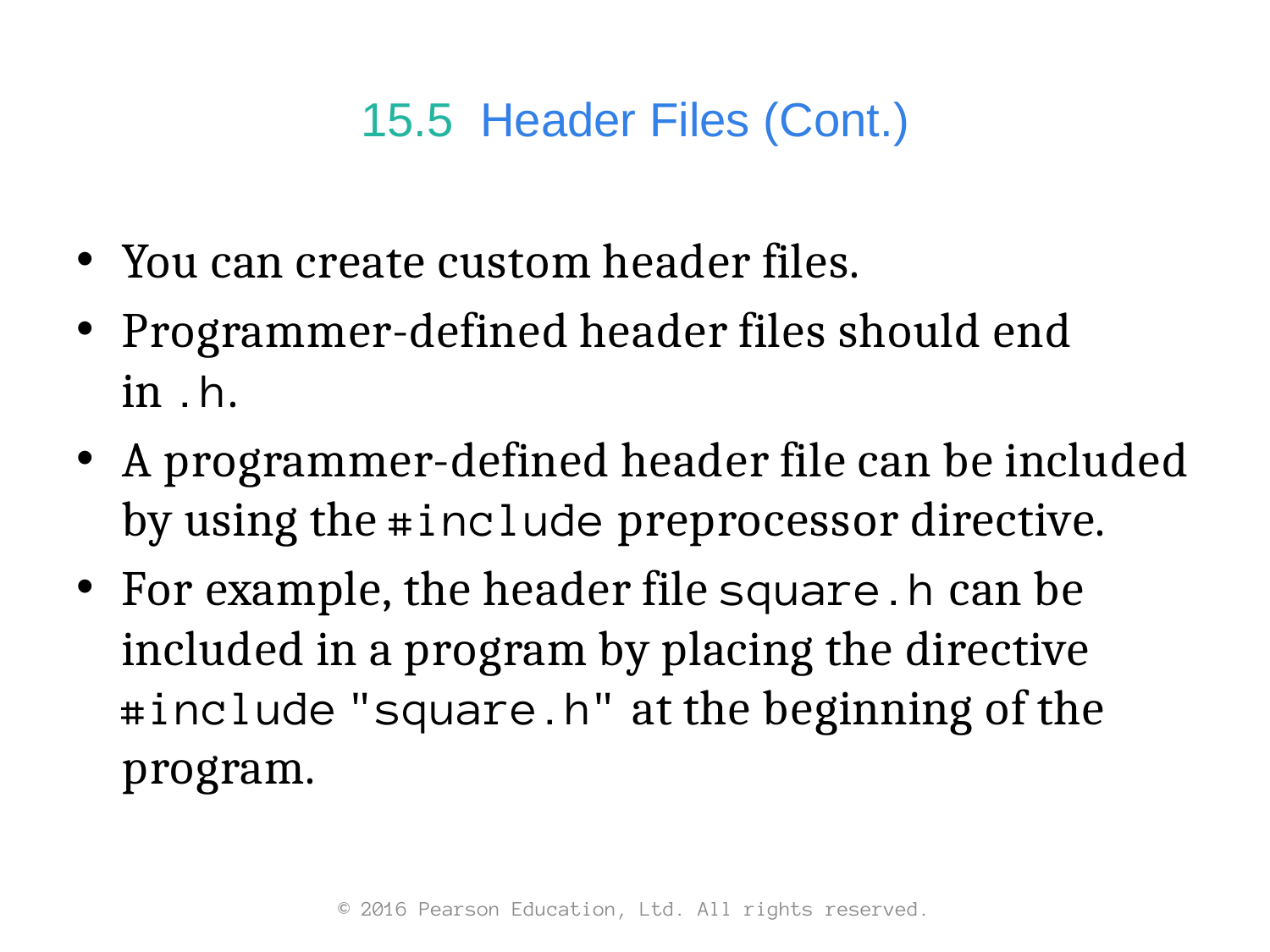

# 15.5  Header Files (Cont.)
You can create custom header files.
Programmer-defined header files should end in .h.
A programmer-defined header file can be included by using the #include preprocessor directive.
For example, the header file square.h can be included in a program by placing the directive #include "square.h" at the beginning of the program.
© 2016 Pearson Education, Ltd. All rights reserved.